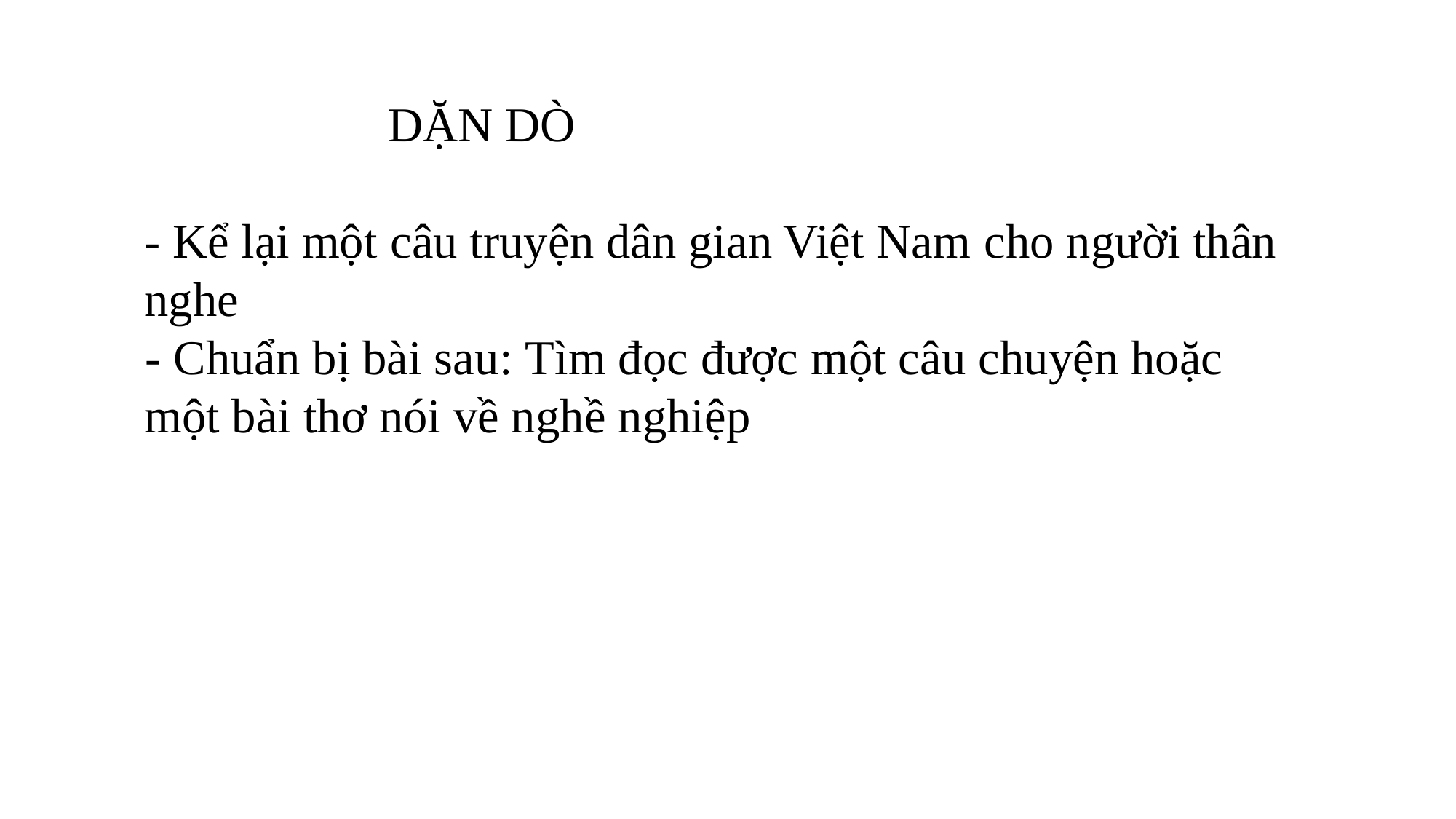

DẶN DÒ

- Kể lại một câu truyện dân gian Việt Nam cho người thân nghe
- Chuẩn bị bài sau: Tìm đọc được một câu chuyện hoặc một bài thơ nói về nghề nghiệp